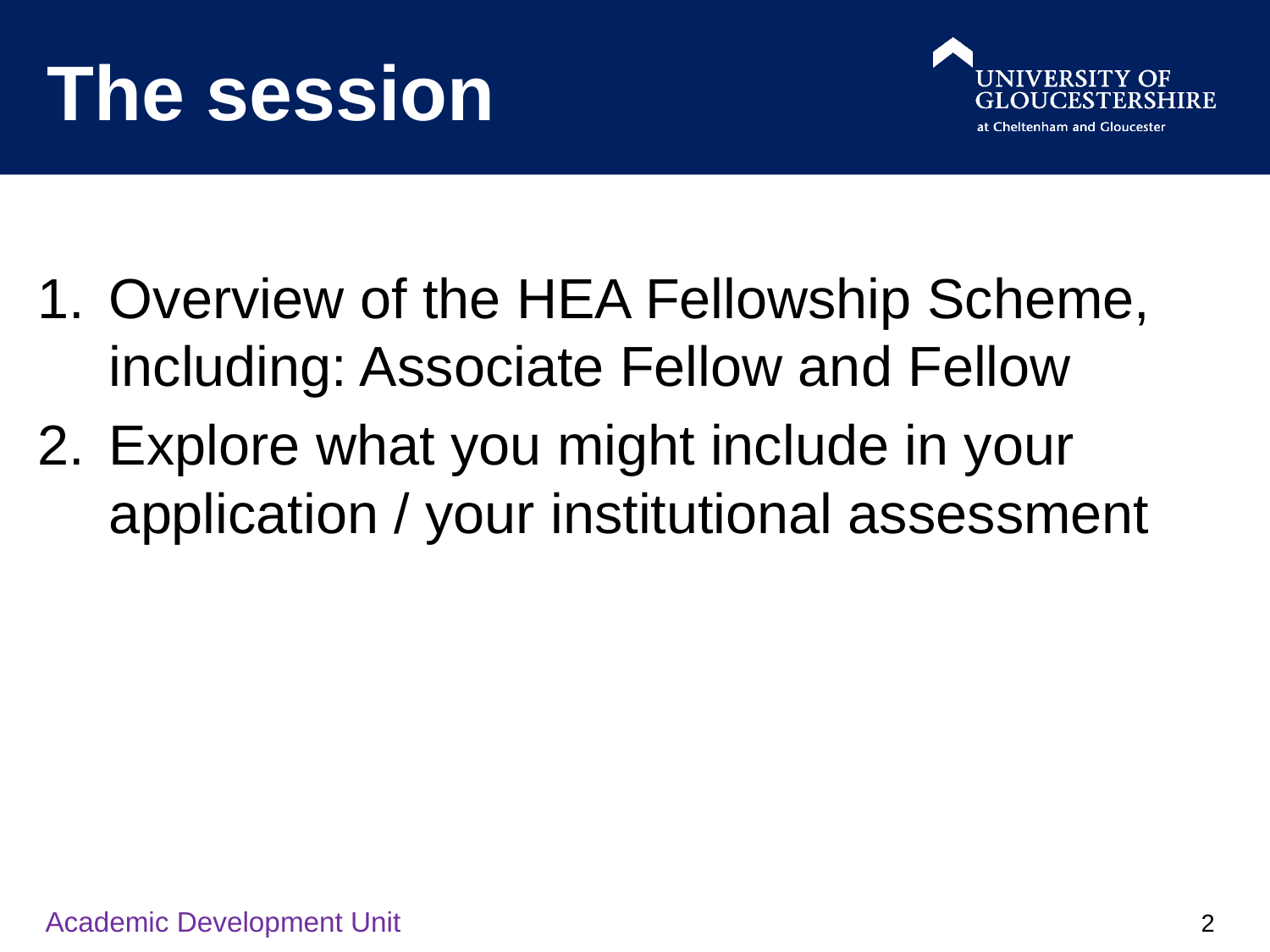

# The session
Overview of the HEA Fellowship Scheme, including: Associate Fellow and Fellow
Explore what you might include in your application / your institutional assessment